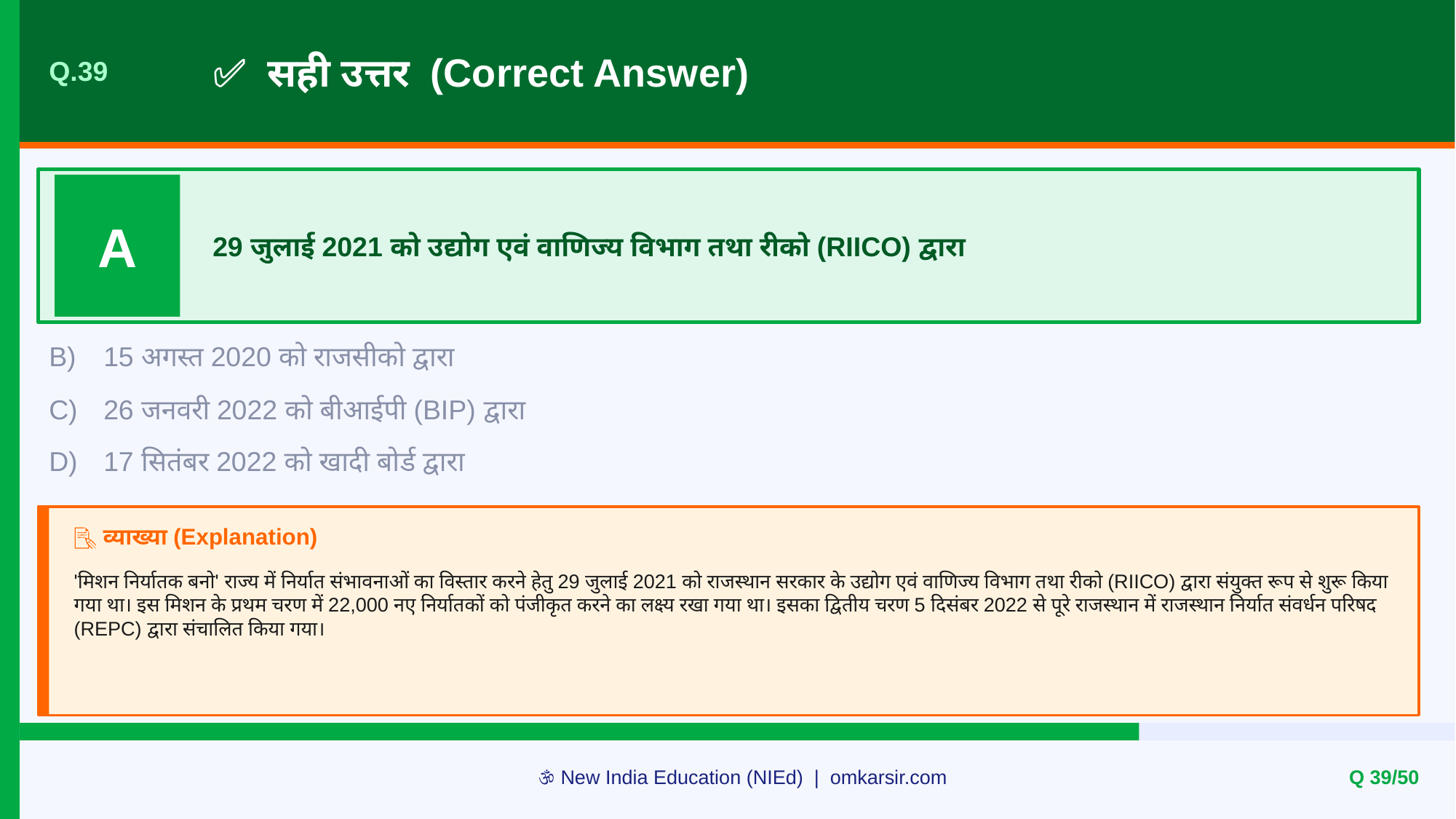

✅  सही उत्तर  (Correct Answer)
Q.39

A
29 जुलाई 2021 को उद्योग एवं वाणिज्य विभाग तथा रीको (RIICO) द्वारा
B)
15 अगस्त 2020 को राजसीको द्वारा
C)
26 जनवरी 2022 को बीआईपी (BIP) द्वारा
D)
17 सितंबर 2022 को खादी बोर्ड द्वारा

📝 व्याख्या (Explanation)
'मिशन निर्यातक बनो' राज्य में निर्यात संभावनाओं का विस्तार करने हेतु 29 जुलाई 2021 को राजस्थान सरकार के उद्योग एवं वाणिज्य विभाग तथा रीको (RIICO) द्वारा संयुक्त रूप से शुरू किया गया था। इस मिशन के प्रथम चरण में 22,000 नए निर्यातकों को पंजीकृत करने का लक्ष्य रखा गया था। इसका द्वितीय चरण 5 दिसंबर 2022 से पूरे राजस्थान में राजस्थान निर्यात संवर्धन परिषद (REPC) द्वारा संचालित किया गया।

🕉️ New India Education (NIEd)  |  omkarsir.com
Q 39/50